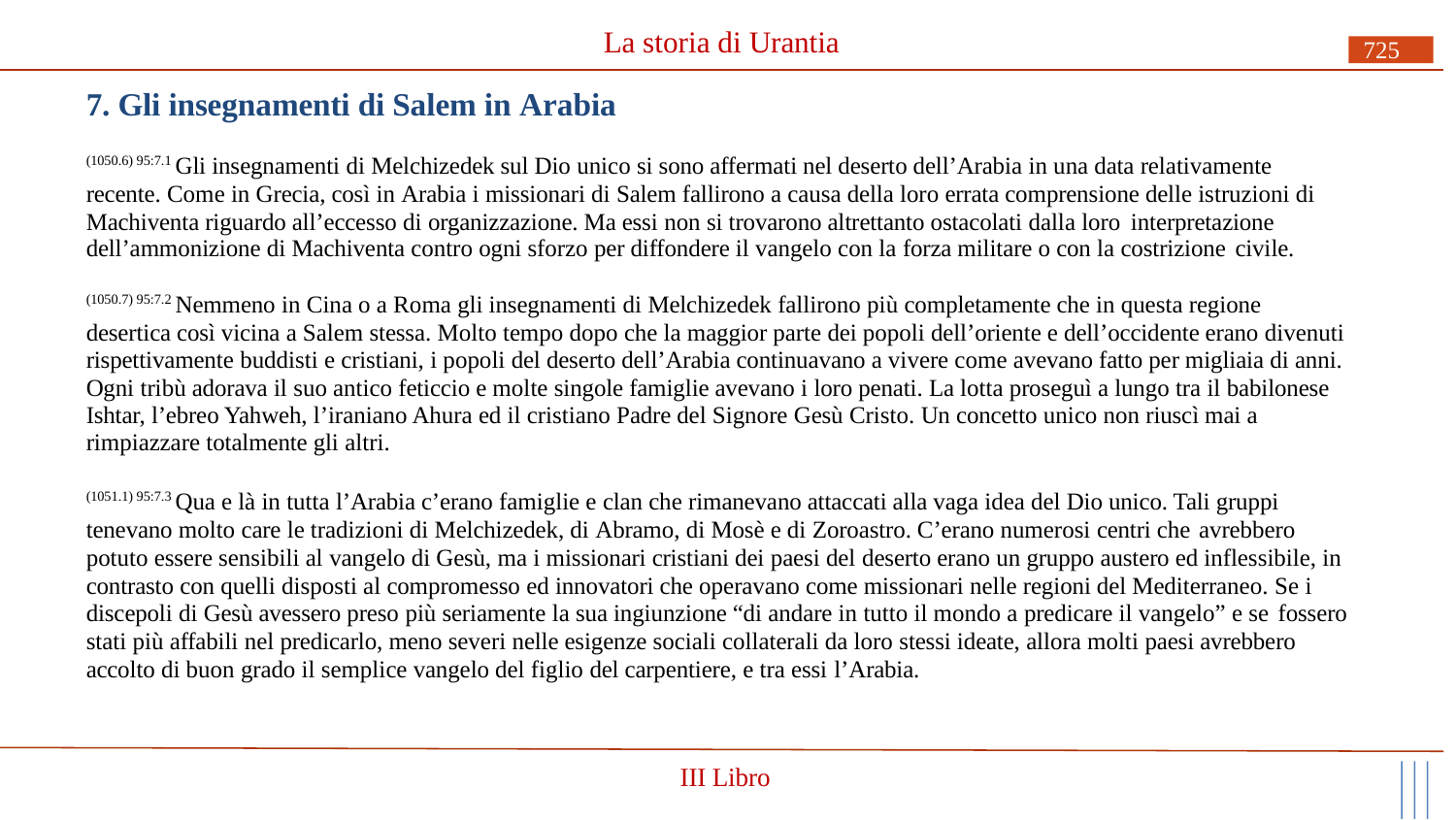

# La storia di Urantia
725

7. Gli insegnamenti di Salem in Arabia
(1050.6) 95:7.1 Gli insegnamenti di Melchizedek sul Dio unico si sono affermati nel deserto dell’Arabia in una data relativamente  recente. Come in Grecia, così in Arabia i missionari di Salem fallirono a causa della loro errata comprensione delle istruzioni di  Machiventa riguardo all’eccesso di organizzazione. Ma essi non si trovarono altrettanto ostacolati dalla loro interpretazione
dell’ammonizione di Machiventa contro ogni sforzo per diffondere il vangelo con la forza militare o con la costrizione civile.

(1050.7) 95:7.2 Nemmeno in Cina o a Roma gli insegnamenti di Melchizedek fallirono più completamente che in questa regione  desertica così vicina a Salem stessa. Molto tempo dopo che la maggior parte dei popoli dell’oriente e dell’occidente erano divenuti  rispettivamente buddisti e cristiani, i popoli del deserto dell’Arabia continuavano a vivere come avevano fatto per migliaia di anni.  Ogni tribù adorava il suo antico feticcio e molte singole famiglie avevano i loro penati. La lotta proseguì a lungo tra il babilonese  Ishtar, l’ebreo Yahweh, l’iraniano Ahura ed il cristiano Padre del Signore Gesù Cristo. Un concetto unico non riuscì mai a  rimpiazzare totalmente gli altri.

(1051.1) 95:7.3 Qua e là in tutta l’Arabia c’erano famiglie e clan che rimanevano attaccati alla vaga idea del Dio unico. Tali gruppi  tenevano molto care le tradizioni di Melchizedek, di Abramo, di Mosè e di Zoroastro. C’erano numerosi centri che avrebbero
potuto essere sensibili al vangelo di Gesù, ma i missionari cristiani dei paesi del deserto erano un gruppo austero ed inflessibile, in  contrasto con quelli disposti al compromesso ed innovatori che operavano come missionari nelle regioni del Mediterraneo. Se i  discepoli di Gesù avessero preso più seriamente la sua ingiunzione “di andare in tutto il mondo a predicare il vangelo” e se fossero
stati più affabili nel predicarlo, meno severi nelle esigenze sociali collaterali da loro stessi ideate, allora molti paesi avrebbero  accolto di buon grado il semplice vangelo del figlio del carpentiere, e tra essi l’Arabia.

III Libro